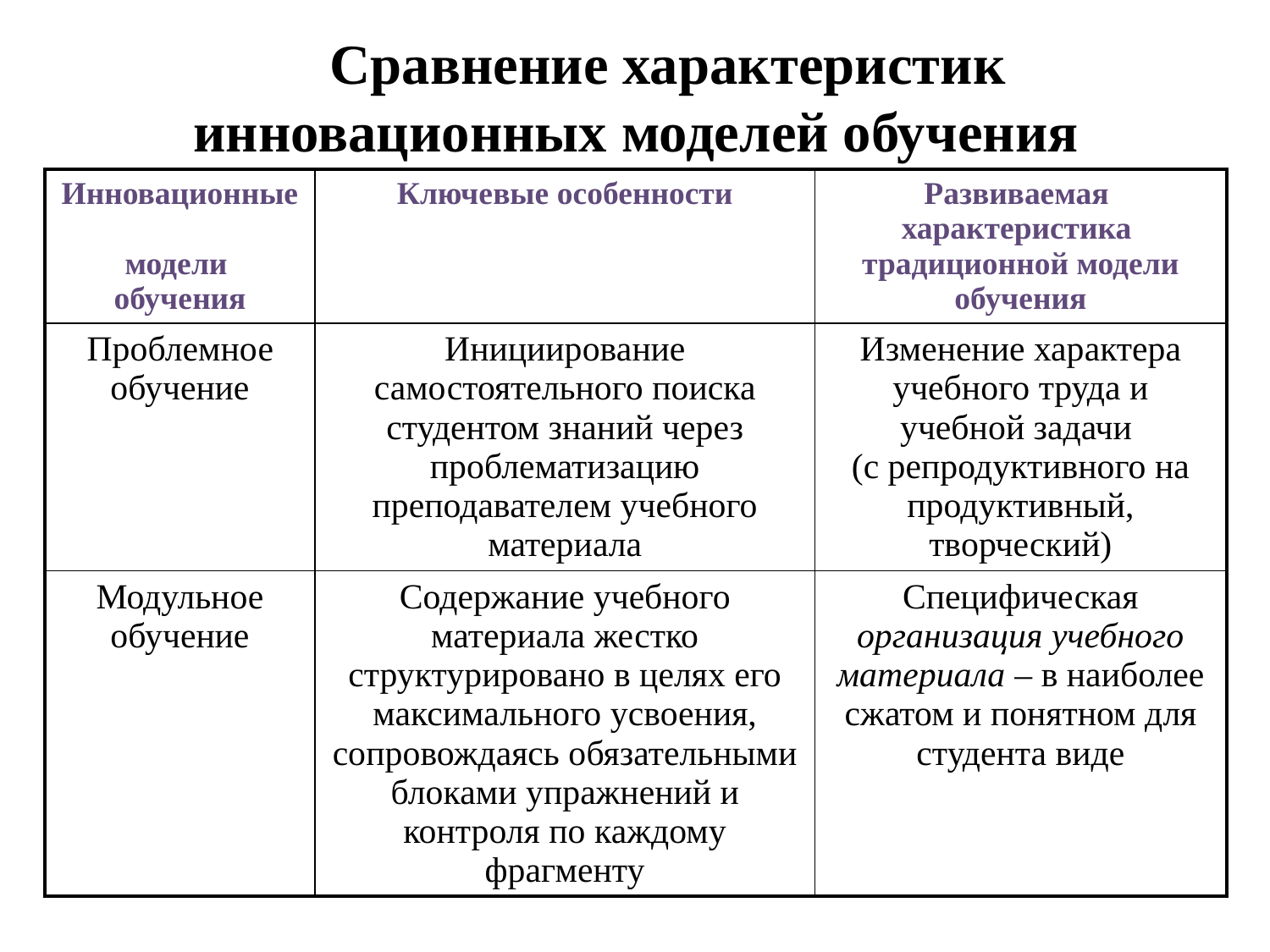

# Сравнение характеристик инновационных моделей обучения
| Инновационные модели обучения | Ключевые особенности | Развиваемая характеристика традиционной модели обучения |
| --- | --- | --- |
| Проблемное обучение | Инициирование самостоятельного поиска студентом знаний через проблематизацию преподавателем учебного материала | Изменение характера учебного труда и учебной задачи (с репродуктивного на продуктивный, творческий) |
| Модульное обучение | Содержание учебного материала жестко структурировано в целях его максимального усвоения, сопровождаясь обязательными блоками упражнений и контроля по каждому фрагменту | Специфическая организация учебного материала – в наиболее сжатом и понятном для студента виде |